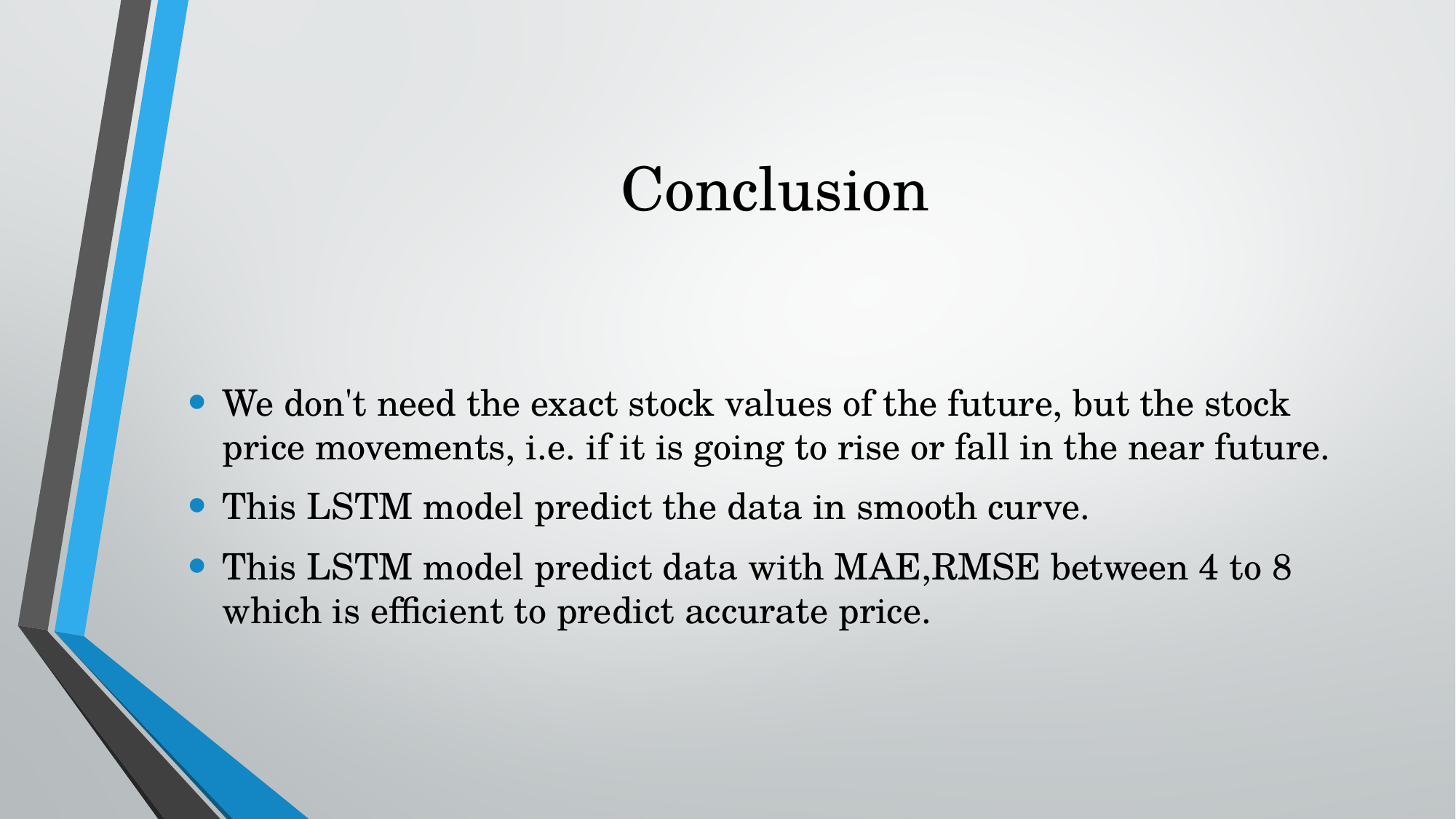

# Conclusion
We don't need the exact stock values of the future, but the stock price movements, i.e. if it is going to rise or fall in the near future.
This LSTM model predict the data in smooth curve.
This LSTM model predict data with MAE,RMSE between 4 to 8 which is efficient to predict accurate price.